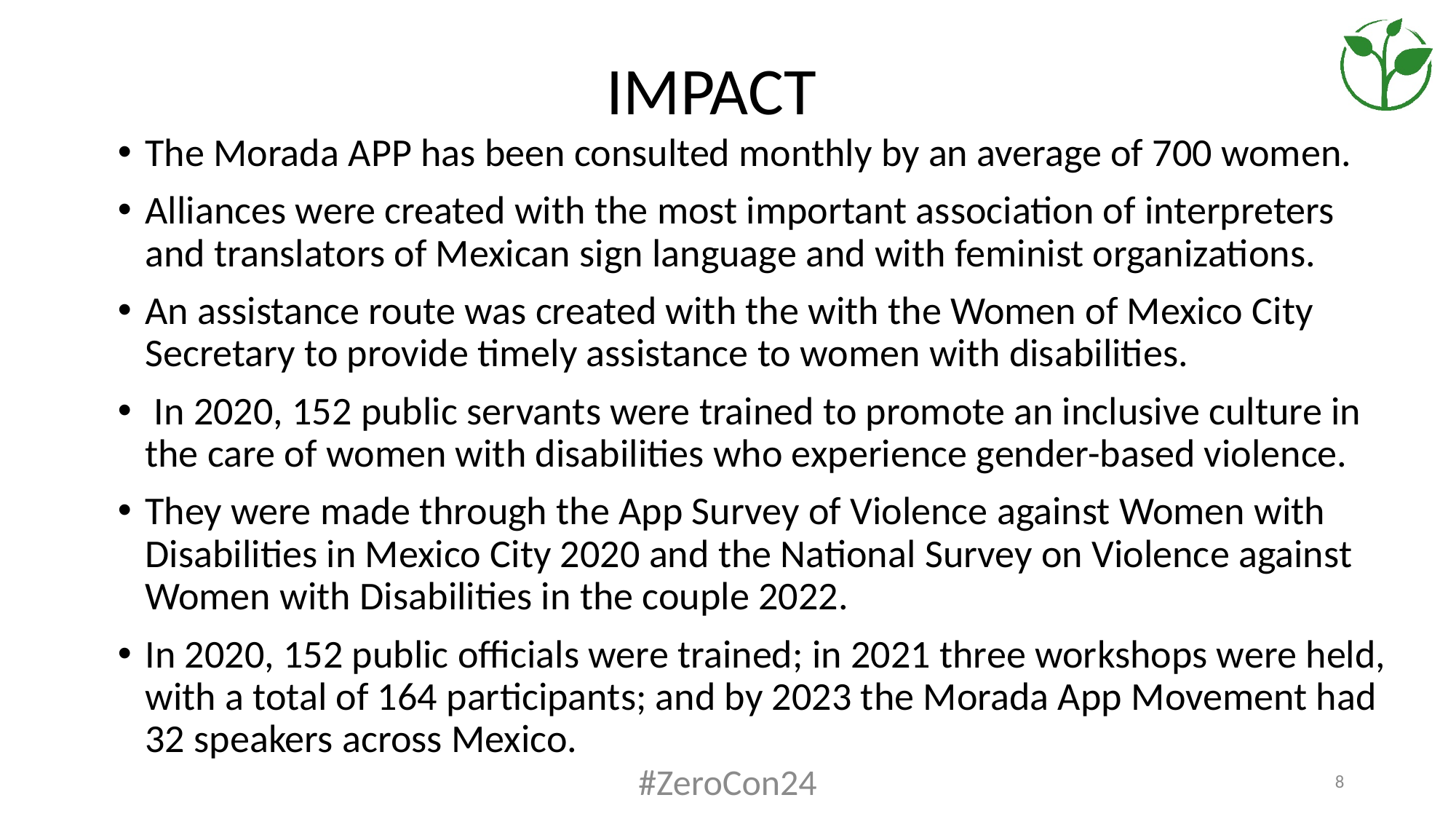

# IMPACT
The Morada APP has been consulted monthly by an average of 700 women.
Alliances were created with the most important association of interpreters and translators of Mexican sign language and with feminist organizations.
An assistance route was created with the with the Women of Mexico City Secretary to provide timely assistance to women with disabilities.
 In 2020, 152 public servants were trained to promote an inclusive culture in the care of women with disabilities who experience gender-based violence.
They were made through the App Survey of Violence against Women with Disabilities in Mexico City 2020 and the National Survey on Violence against Women with Disabilities in the couple 2022.
In 2020, 152 public officials were trained; in 2021 three workshops were held, with a total of 164 participants; and by 2023 the Morada App Movement had 32 speakers across Mexico.
#ZeroCon24
8